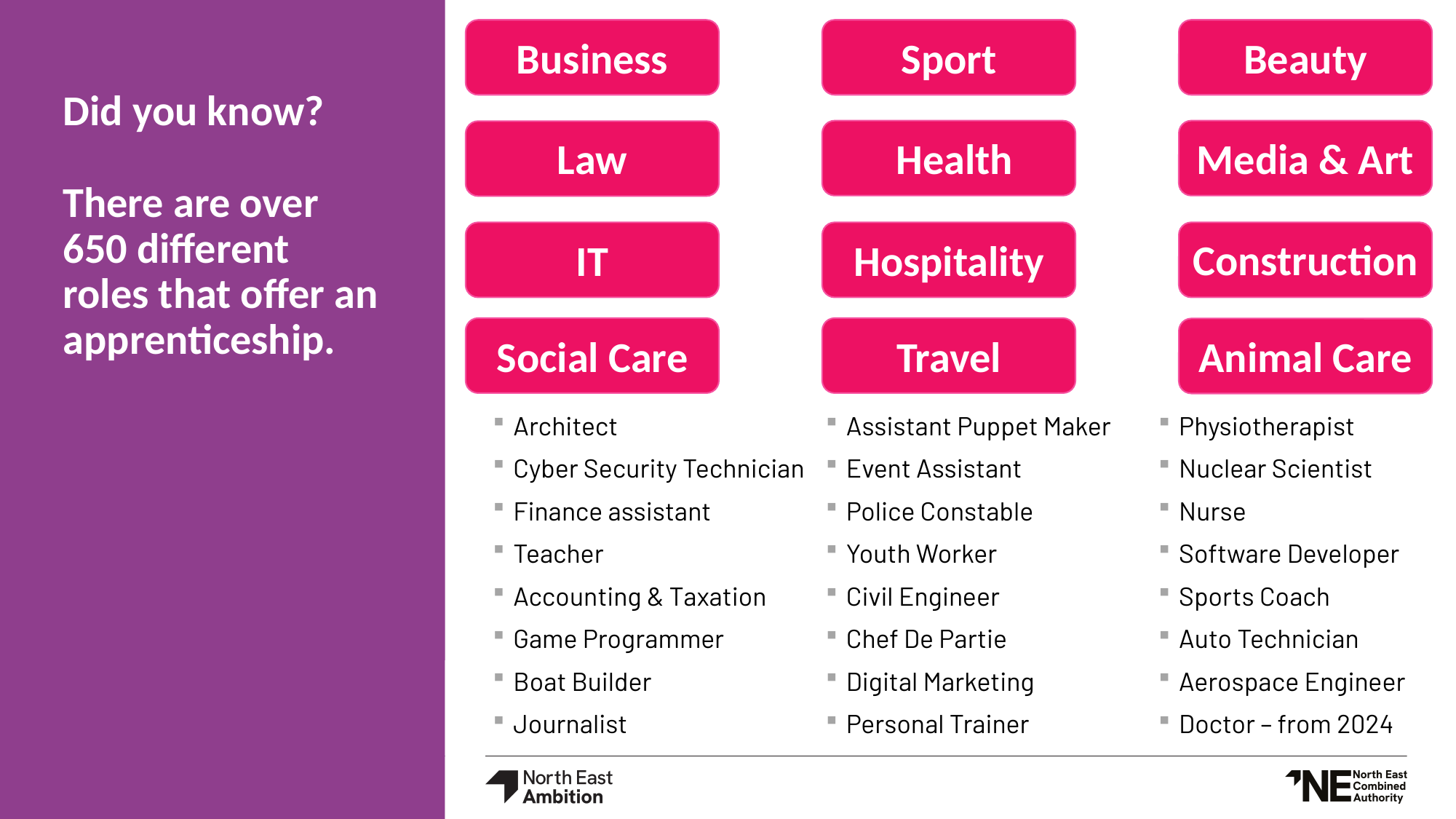

Business

Law

IT

Social Care

Sport

Health

Hospitality

Travel

Beauty

Media & Art

Construction

Animal Care
# Did you know? There are over 650 different roles that offer an apprenticeship.
Architect
Cyber Security Technician
Finance assistant
Teacher
Accounting & Taxation
Game Programmer
Boat Builder
Journalist

Assistant Puppet Maker
Event Assistant
Police Constable
Youth Worker
Civil Engineer
Chef De Partie
Digital Marketing
Personal Trainer

Physiotherapist
Nuclear Scientist
Nurse
Software Developer
Sports Coach
Auto Technician
Aerospace Engineer
Doctor – from 2024